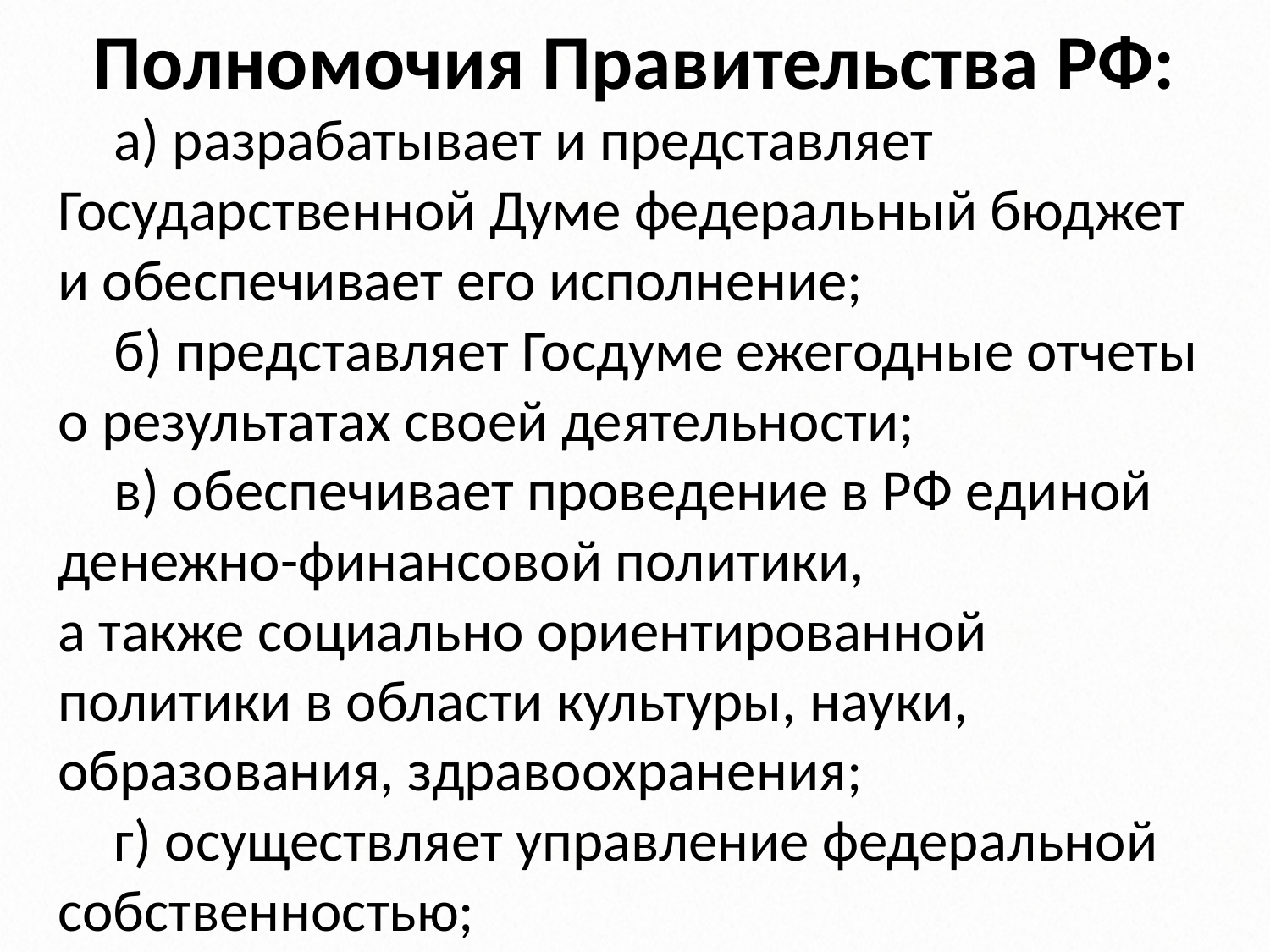

# Полномочия Правительства РФ:
а) разрабатывает и представляет Государственной Думе федеральный бюджет и обеспечивает его исполнение;
б) представляет Госдуме ежегодные отчеты о результатах своей деятельности;
в) обеспечивает проведение в РФ единой денежно-финансовой политики,
а также социально ориентированной политики в области культуры, науки, образования, здравоохранения;
г) осуществляет управление федеральной собственностью;